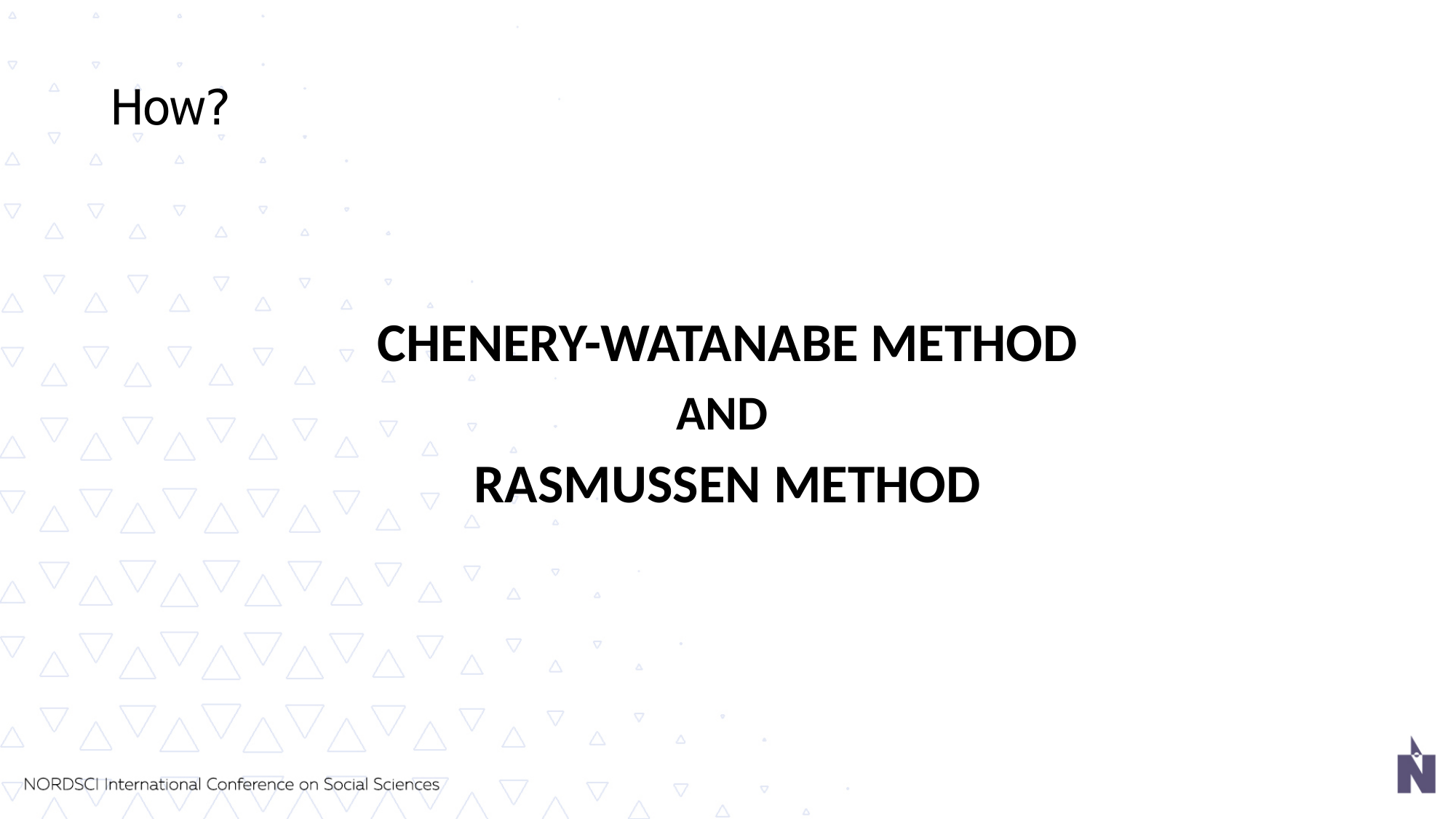

# How?
CHENERY-WATANABE METHOD
AND
RASMUSSEN METHOD